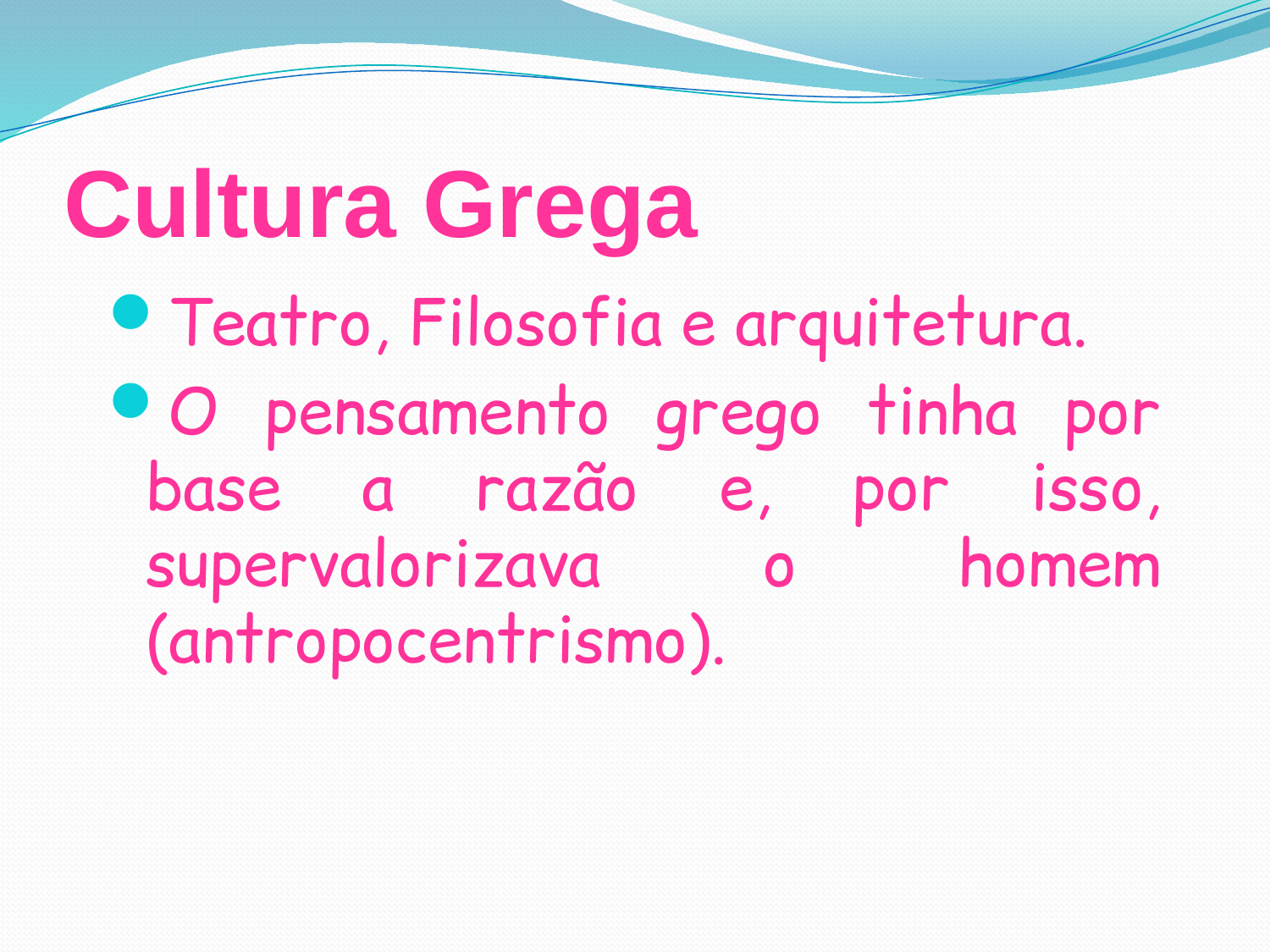

# Cultura Grega
Teatro, Filosofia e arquitetura.
O pensamento grego tinha por base a razão e, por isso, supervalorizava o homem (antropocentrismo).